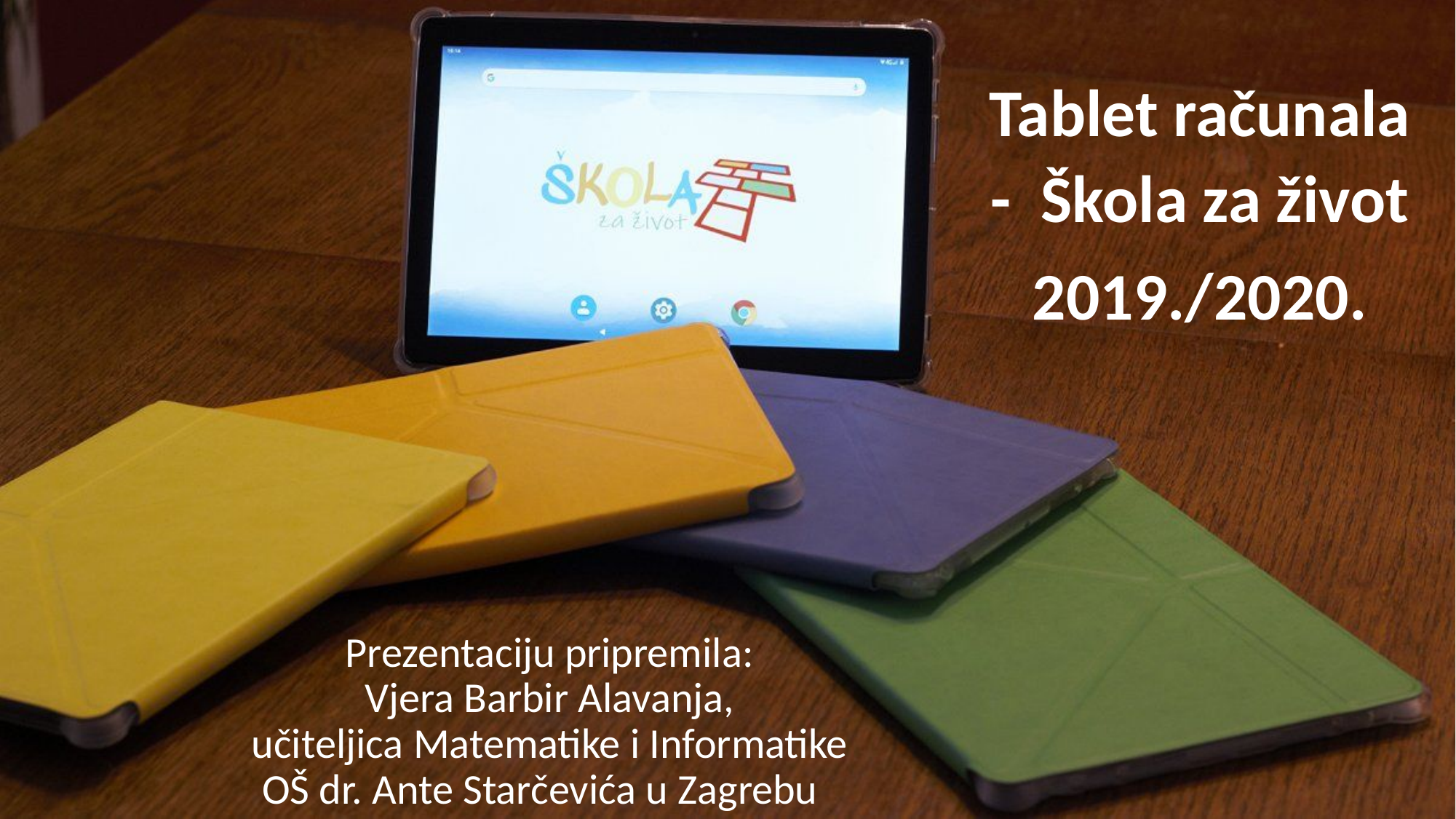

Tablet računala -  Škola za život
2019./2020.

# Prezentaciju pripremila: Vjera Barbir Alavanja, učiteljica Matematike i Informatike OŠ dr. Ante Starčevića u Zagrebu